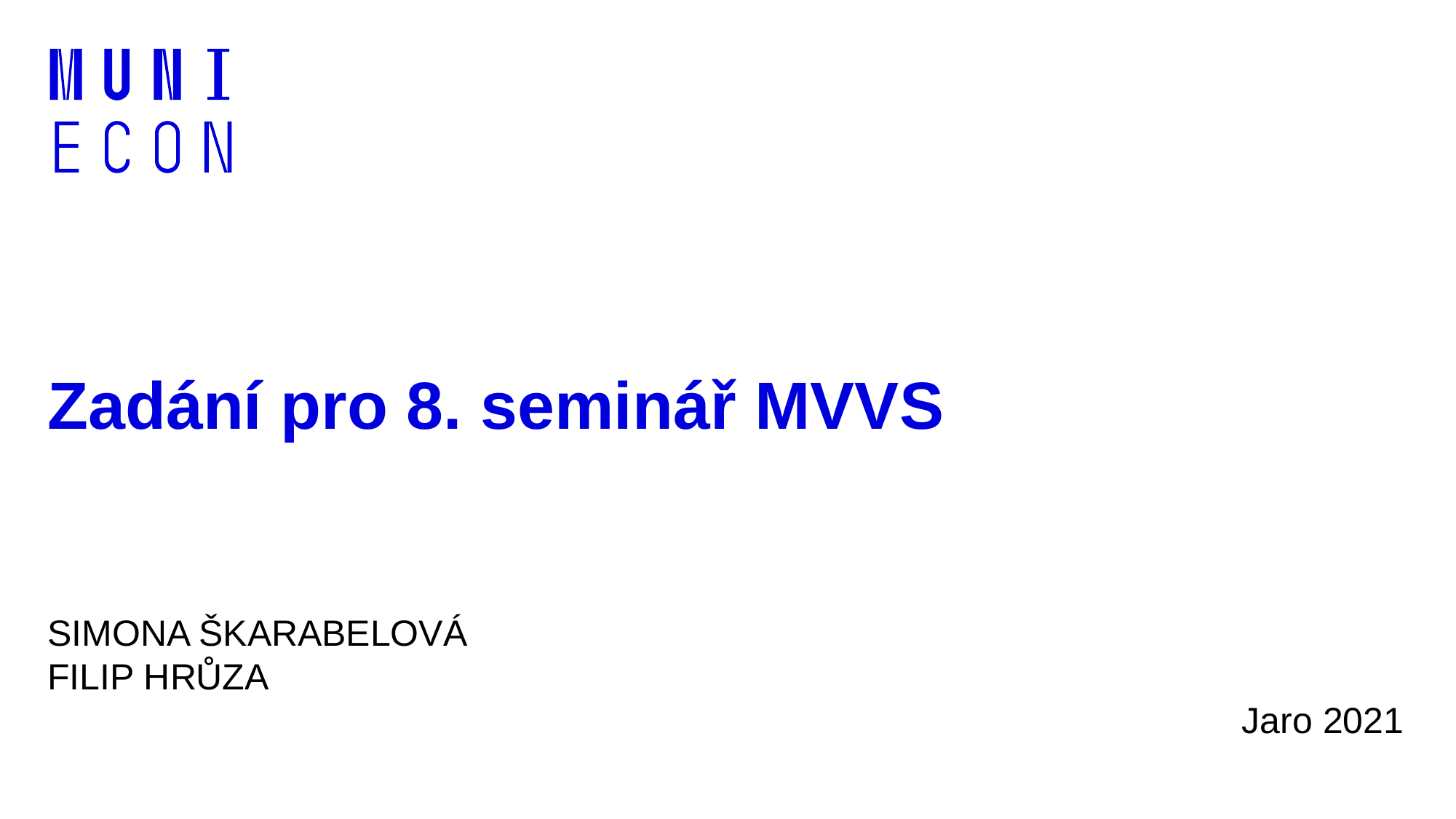

# Zadání pro 8. seminář MVVS
SIMONA ŠKARABELOVÁ
FILIP HRŮZA
Jaro 2021